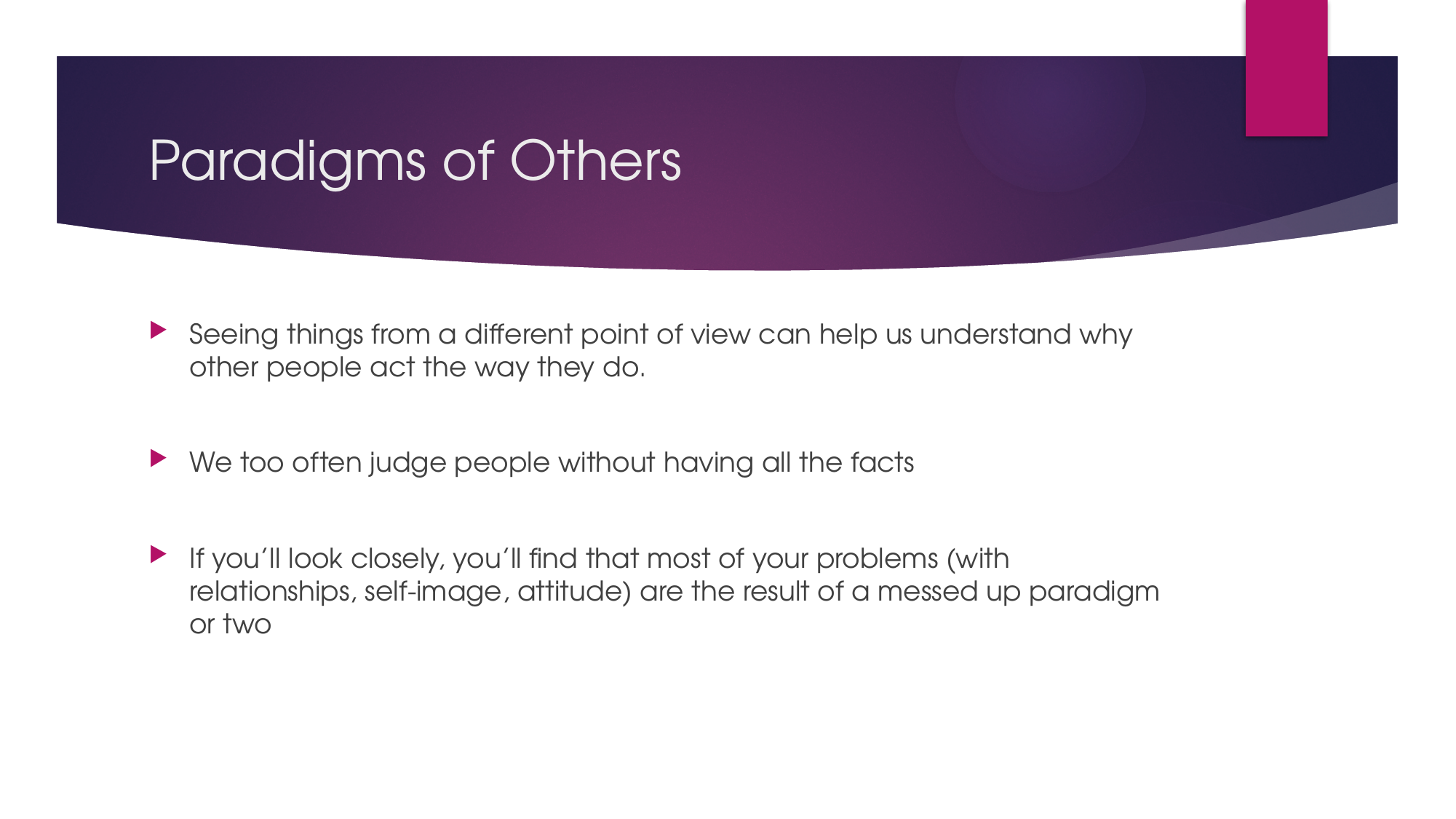

# Paradigms of Others
Seeing things from a different point of view can help us understand why other people act the way they do.

We too often judge people without having all the facts

If you’ll look closely, you’ll find that most of your problems (with relationships, self-image, attitude) are the result of a messed up paradigm or two